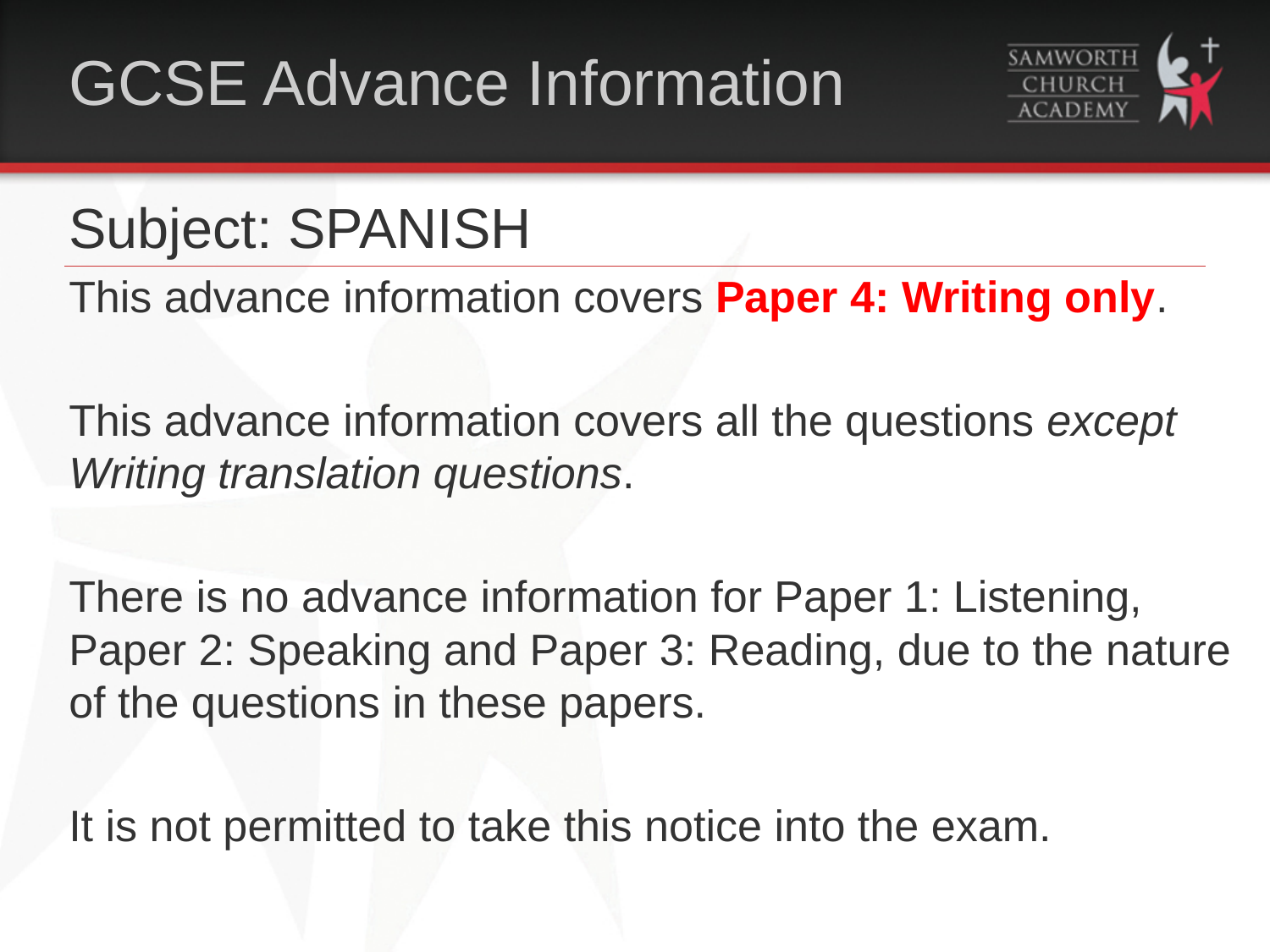

# GCSE Advance Information
Subject: SPANISH
This advance information covers Paper 4: Writing only.

This advance information covers all the questions except Writing translation questions.

There is no advance information for Paper 1: Listening, Paper 2: Speaking and Paper 3: Reading, due to the nature of the questions in these papers.

It is not permitted to take this notice into the exam.